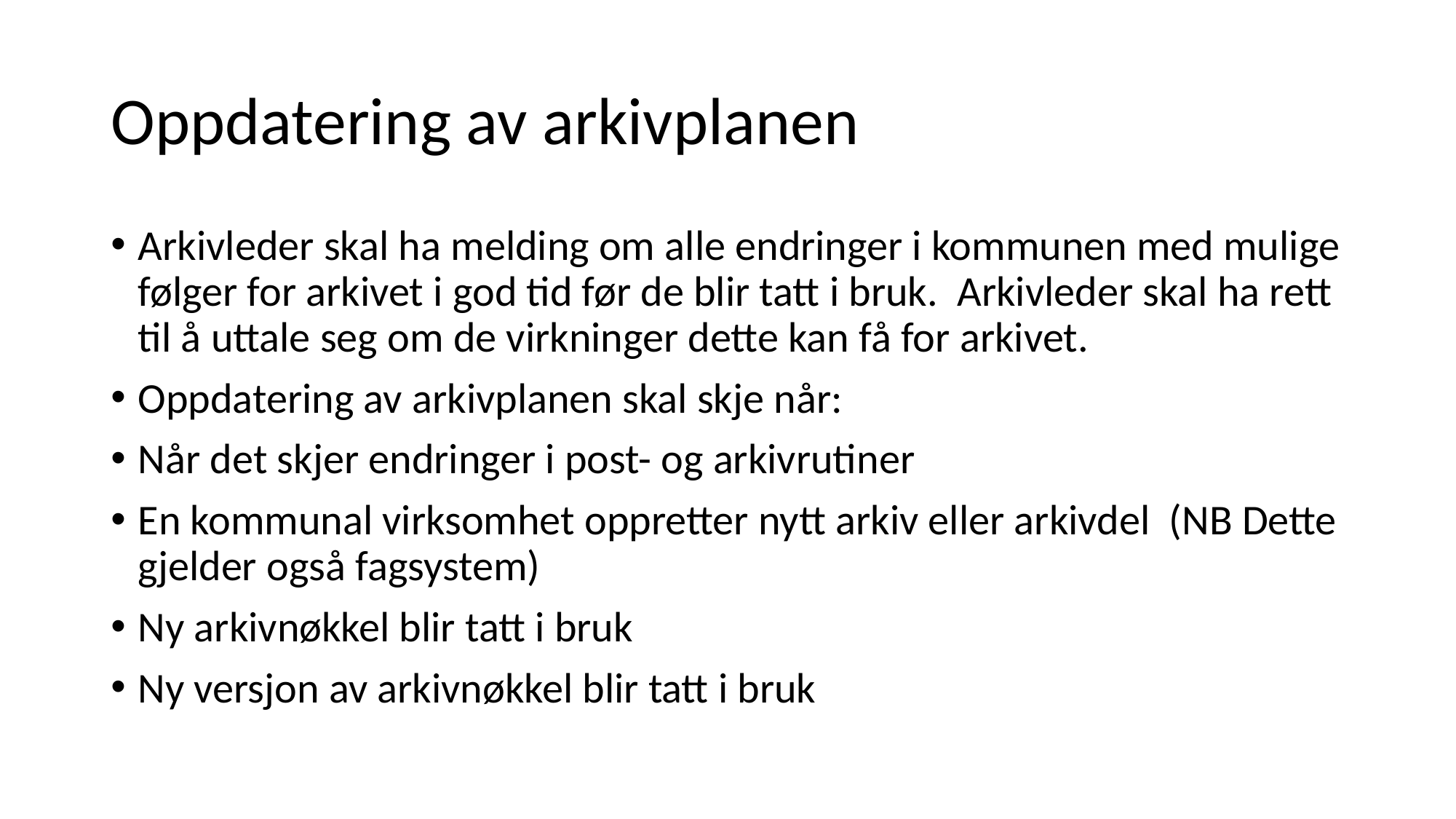

# Oppdatering av arkivplanen
Arkivleder skal ha melding om alle endringer i kommunen med mulige følger for arkivet i god tid før de blir tatt i bruk.  Arkivleder skal ha rett til å uttale seg om de virkninger dette kan få for arkivet.
Oppdatering av arkivplanen skal skje når:
Når det skjer endringer i post- og arkivrutiner
En kommunal virksomhet oppretter nytt arkiv eller arkivdel  (NB Dette gjelder også fagsystem)
Ny arkivnøkkel blir tatt i bruk
Ny versjon av arkivnøkkel blir tatt i bruk